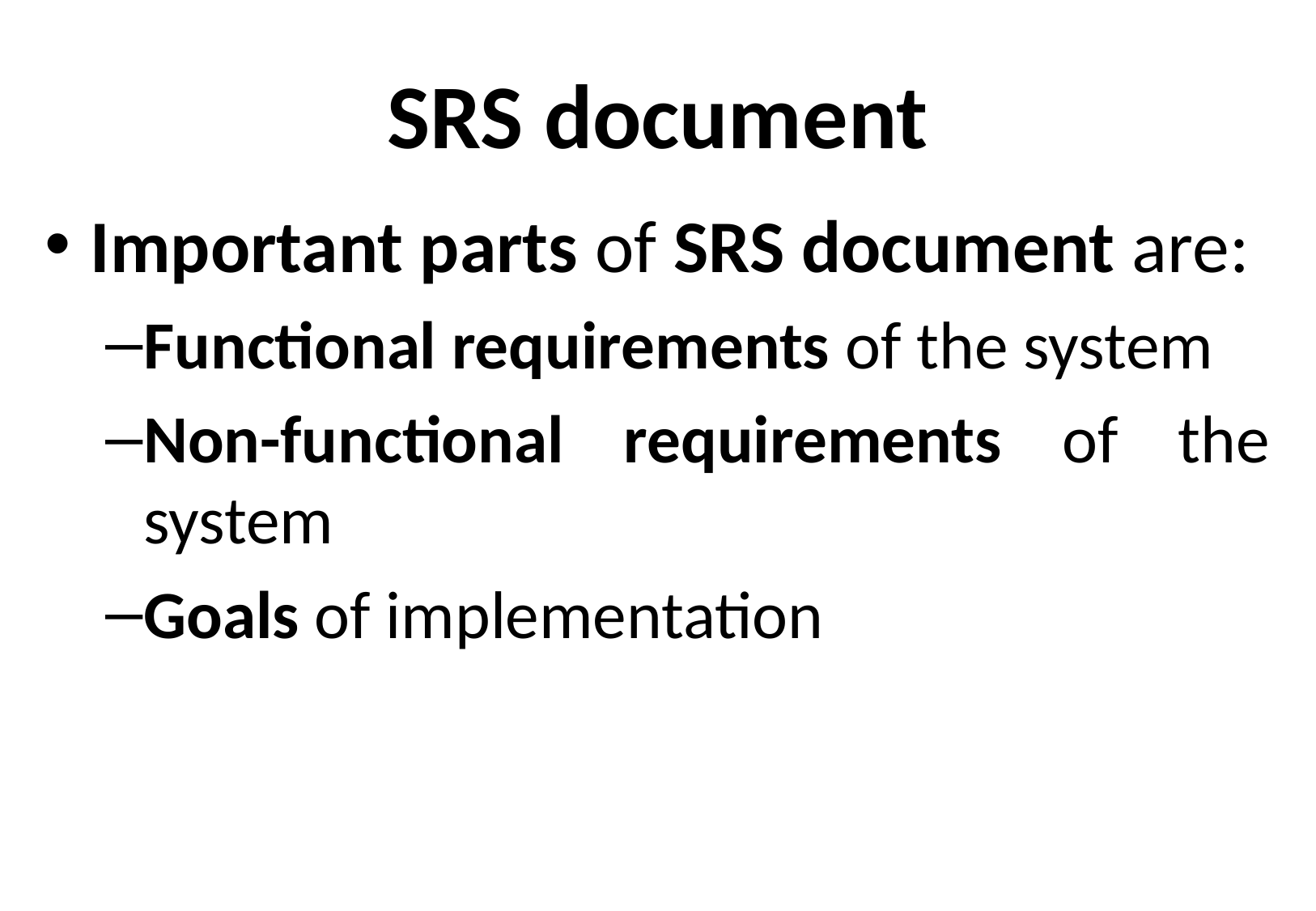

# SRS document
Important parts of SRS document are:
Functional requirements of the system
Non-functional requirements of the system
Goals of implementation